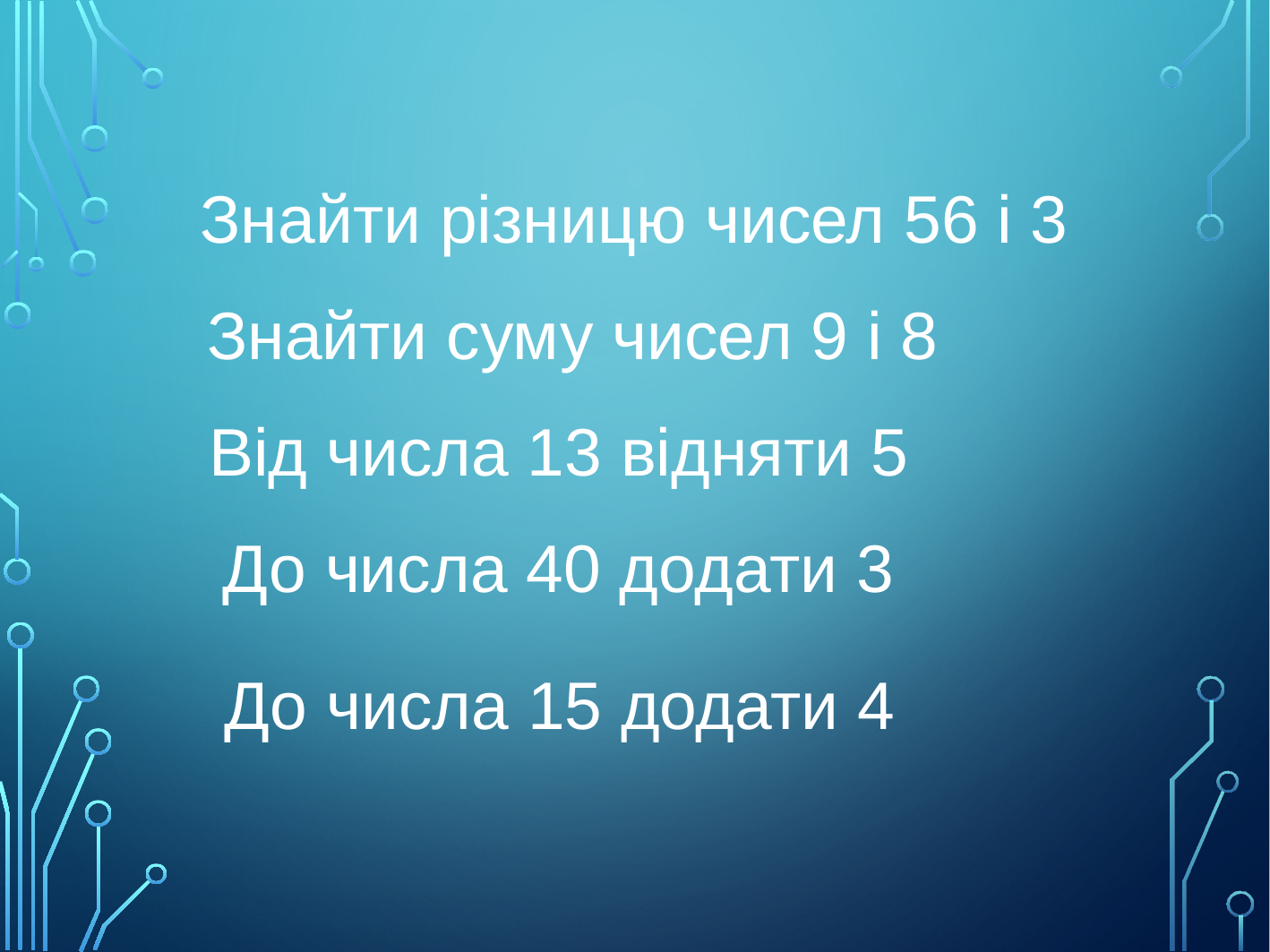

Знайти різницю чисел 56 і 3
Знайти суму чисел 9 і 8
Від числа 13 відняти 5
До числа 40 додати 3
До числа 15 додати 4